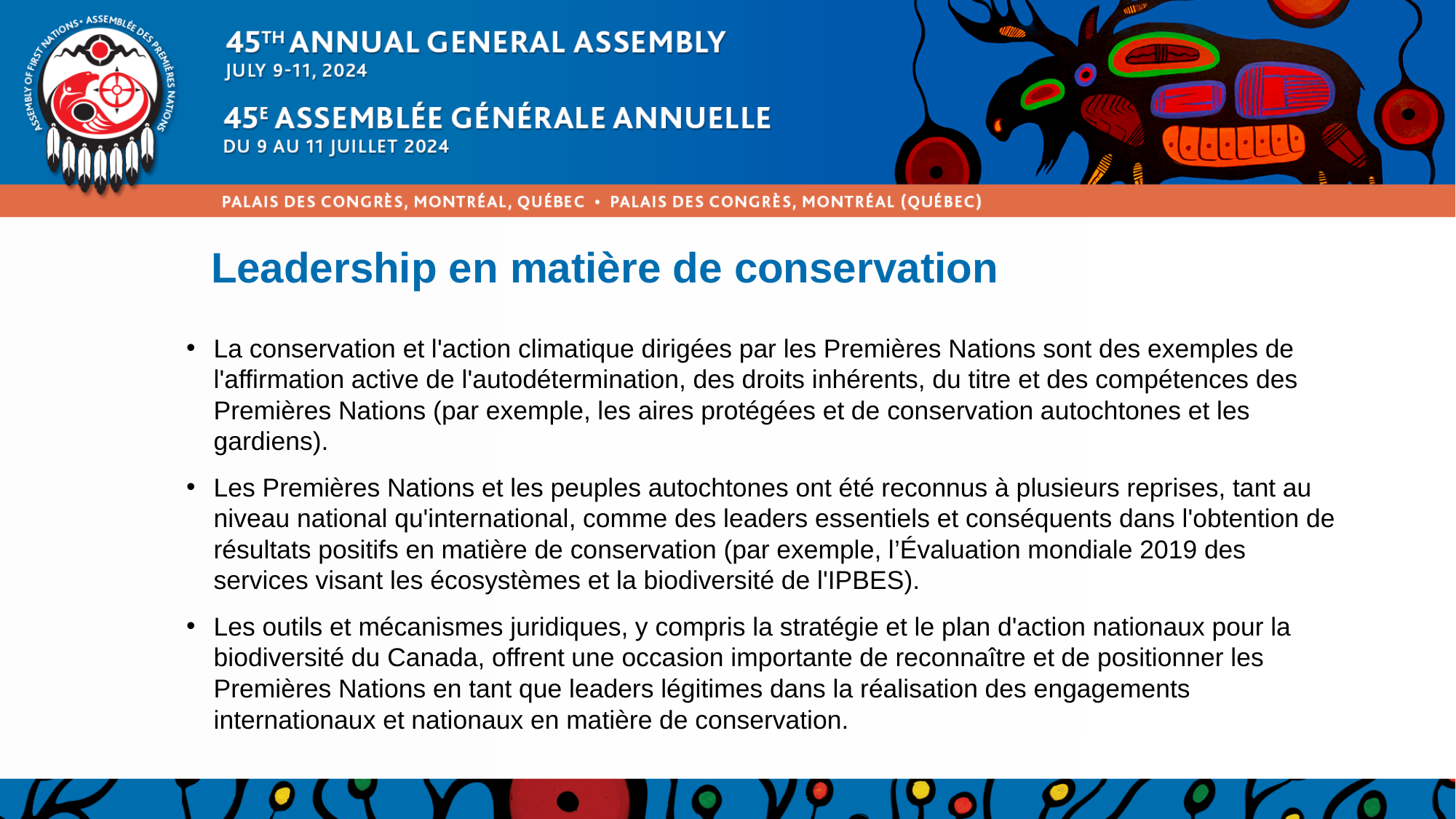

# Leadership en matière de conservation
La conservation et l'action climatique dirigées par les Premières Nations sont des exemples de l'affirmation active de l'autodétermination, des droits inhérents, du titre et des compétences des Premières Nations (par exemple, les aires protégées et de conservation autochtones et les gardiens).
Les Premières Nations et les peuples autochtones ont été reconnus à plusieurs reprises, tant au niveau national qu'international, comme des leaders essentiels et conséquents dans l'obtention de résultats positifs en matière de conservation (par exemple, l’Évaluation mondiale 2019 des services visant les écosystèmes et la biodiversité de l'IPBES).
Les outils et mécanismes juridiques, y compris la stratégie et le plan d'action nationaux pour la biodiversité du Canada, offrent une occasion importante de reconnaître et de positionner les Premières Nations en tant que leaders légitimes dans la réalisation des engagements internationaux et nationaux en matière de conservation.